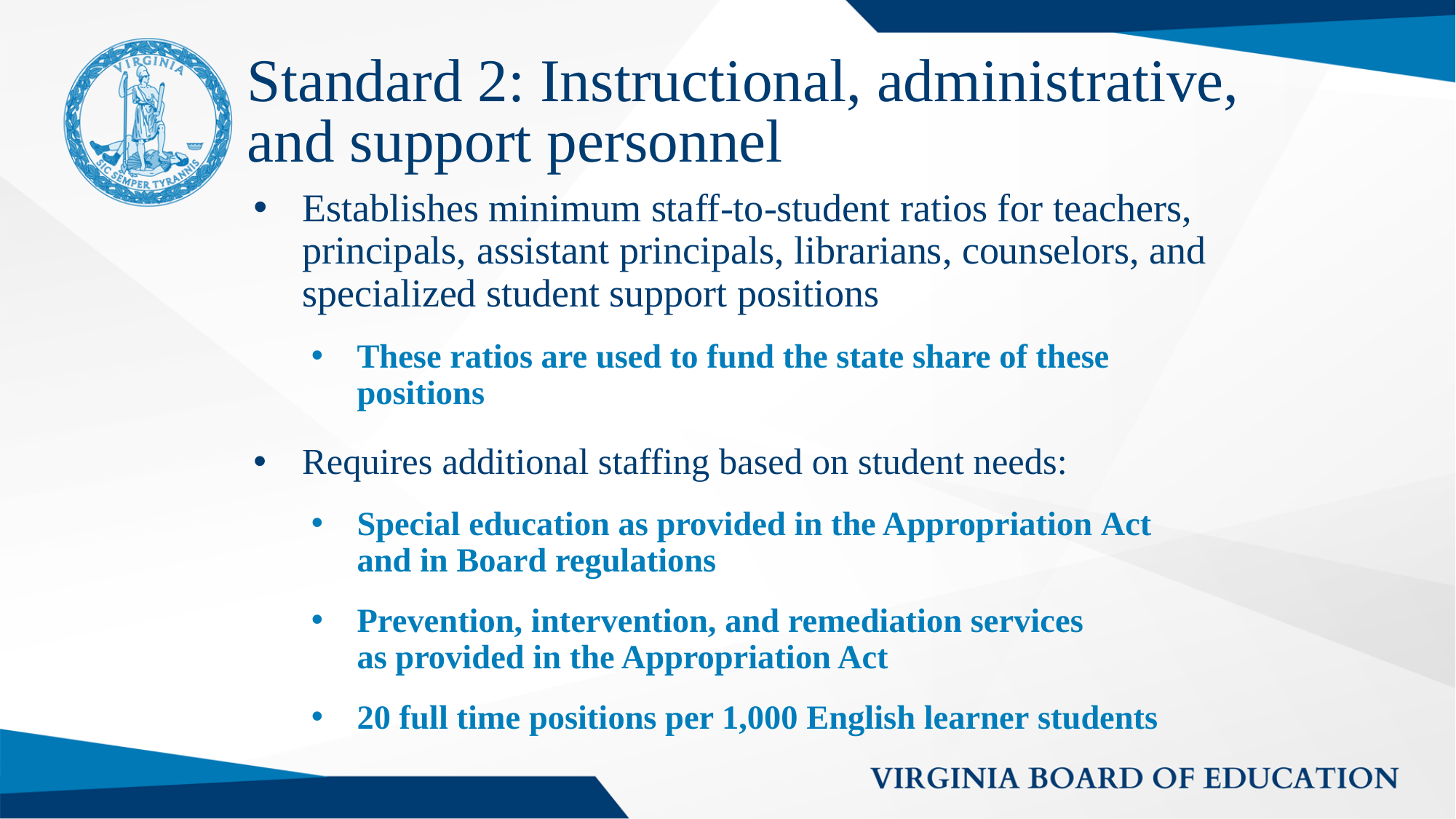

# Standard 2: Instructional, administrative, and support personnel
Establishes minimum staff-to-student ratios for teachers, principals, assistant principals, librarians, counselors, and specialized student support positions
These ratios are used to fund the state share of these positions
Requires additional staffing based on student needs:
Special education as provided in the Appropriation Act and in Board regulations
Prevention, intervention, and remediation services as provided in the Appropriation Act
20 full time positions per 1,000 English learner students